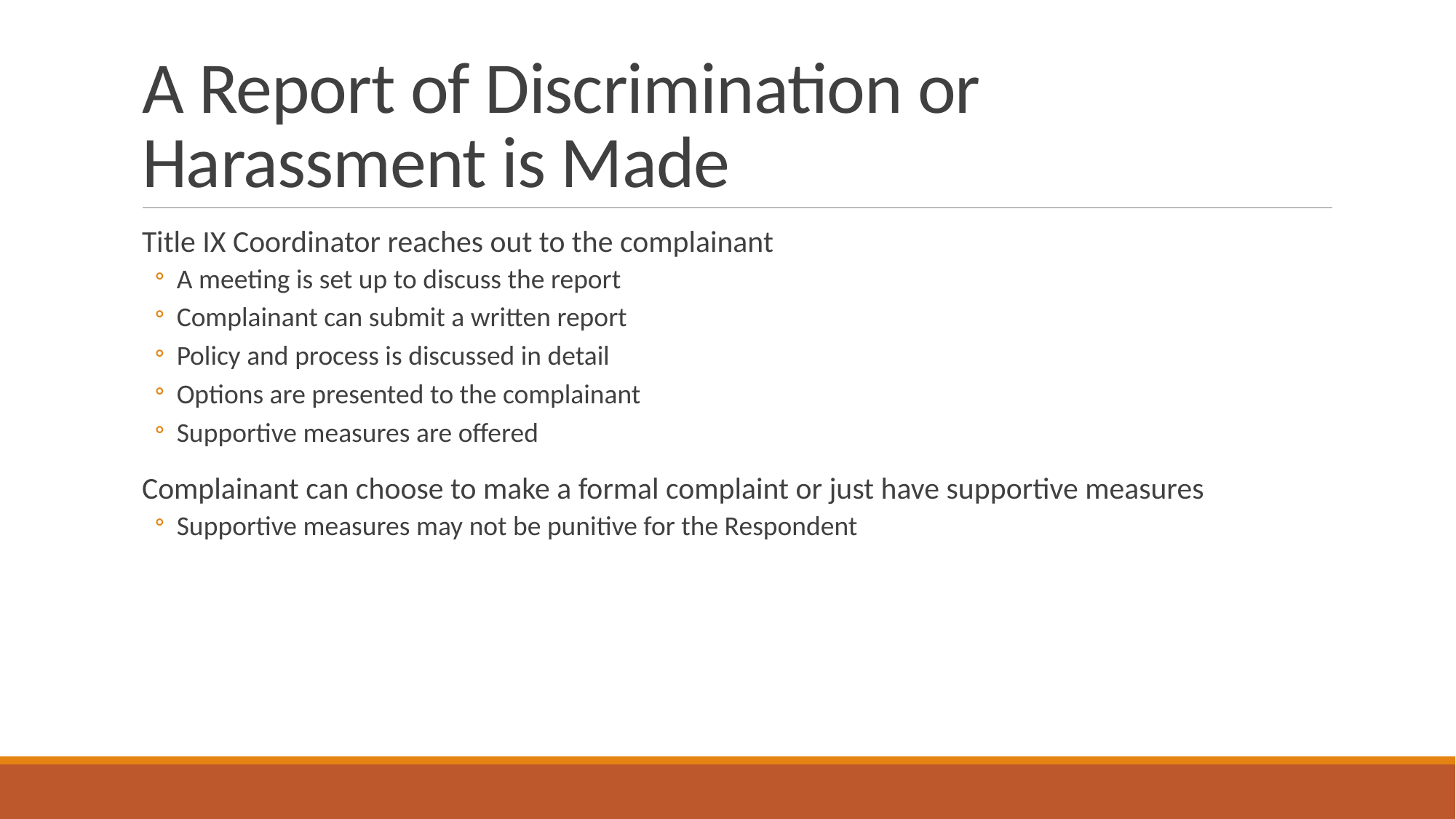

# A Report of Discrimination or Harassment is Made
Title IX Coordinator reaches out to the complainant
A meeting is set up to discuss the report
Complainant can submit a written report
Policy and process is discussed in detail
Options are presented to the complainant
Supportive measures are offered
Complainant can choose to make a formal complaint or just have supportive measures
Supportive measures may not be punitive for the Respondent